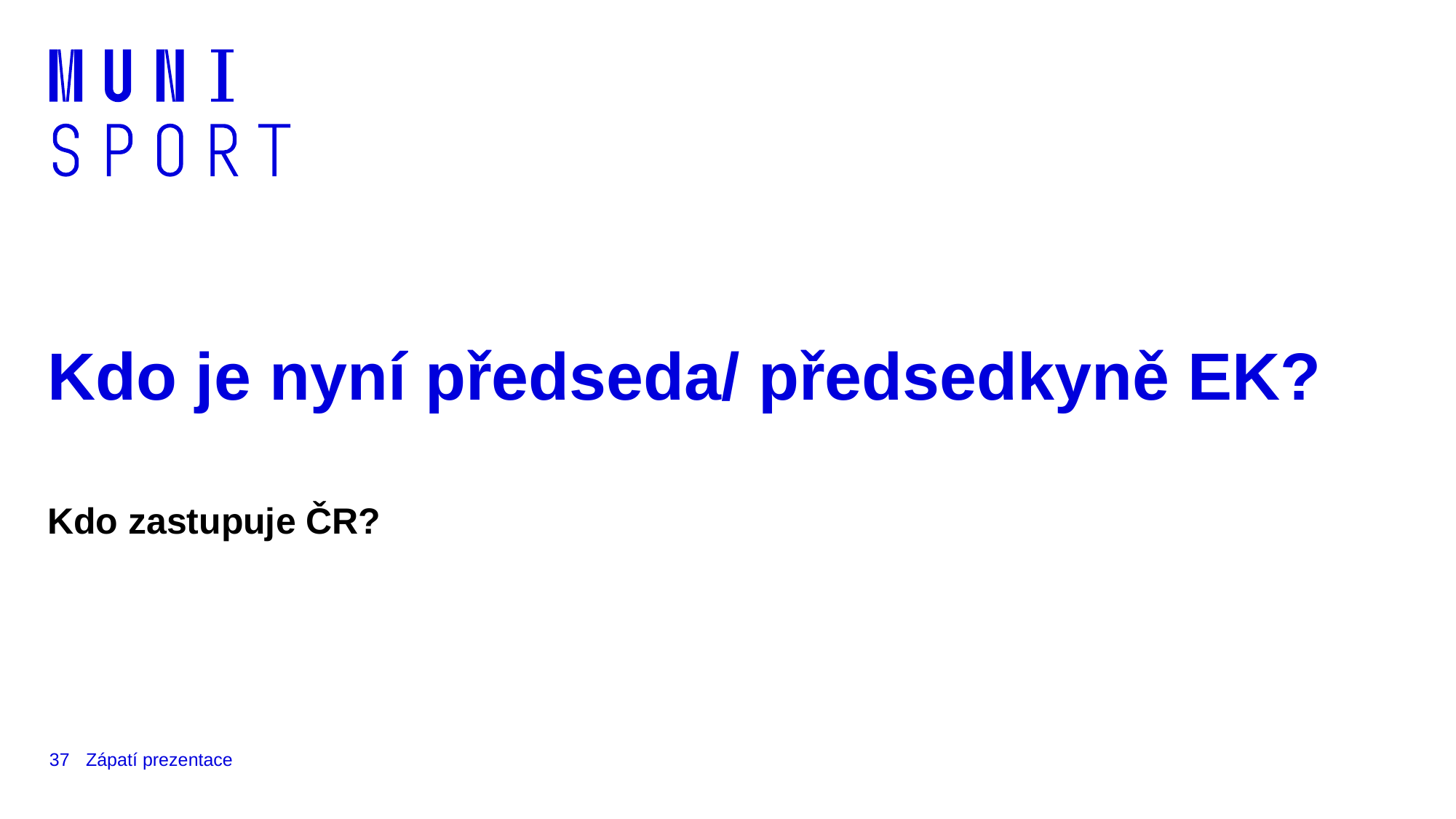

# Kdo je nyní předseda/ předsedkyně EK?
Kdo zastupuje ČR?
37
Zápatí prezentace